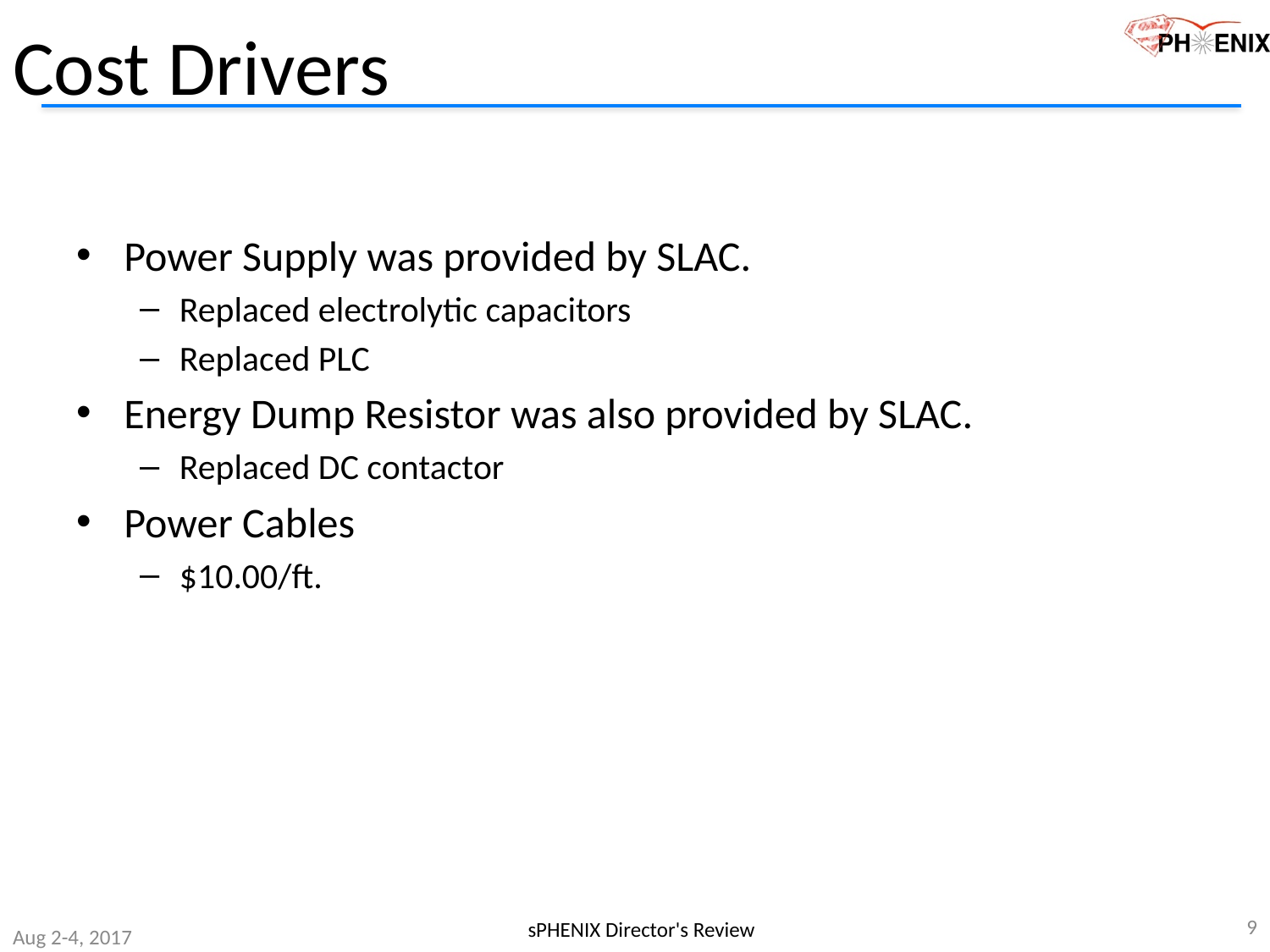

# Cost Drivers
Power Supply was provided by SLAC.
Replaced electrolytic capacitors
Replaced PLC
Energy Dump Resistor was also provided by SLAC.
Replaced DC contactor
Power Cables
$10.00/ft.

9
sPHENIX Director's Review
Aug 2-4, 2017